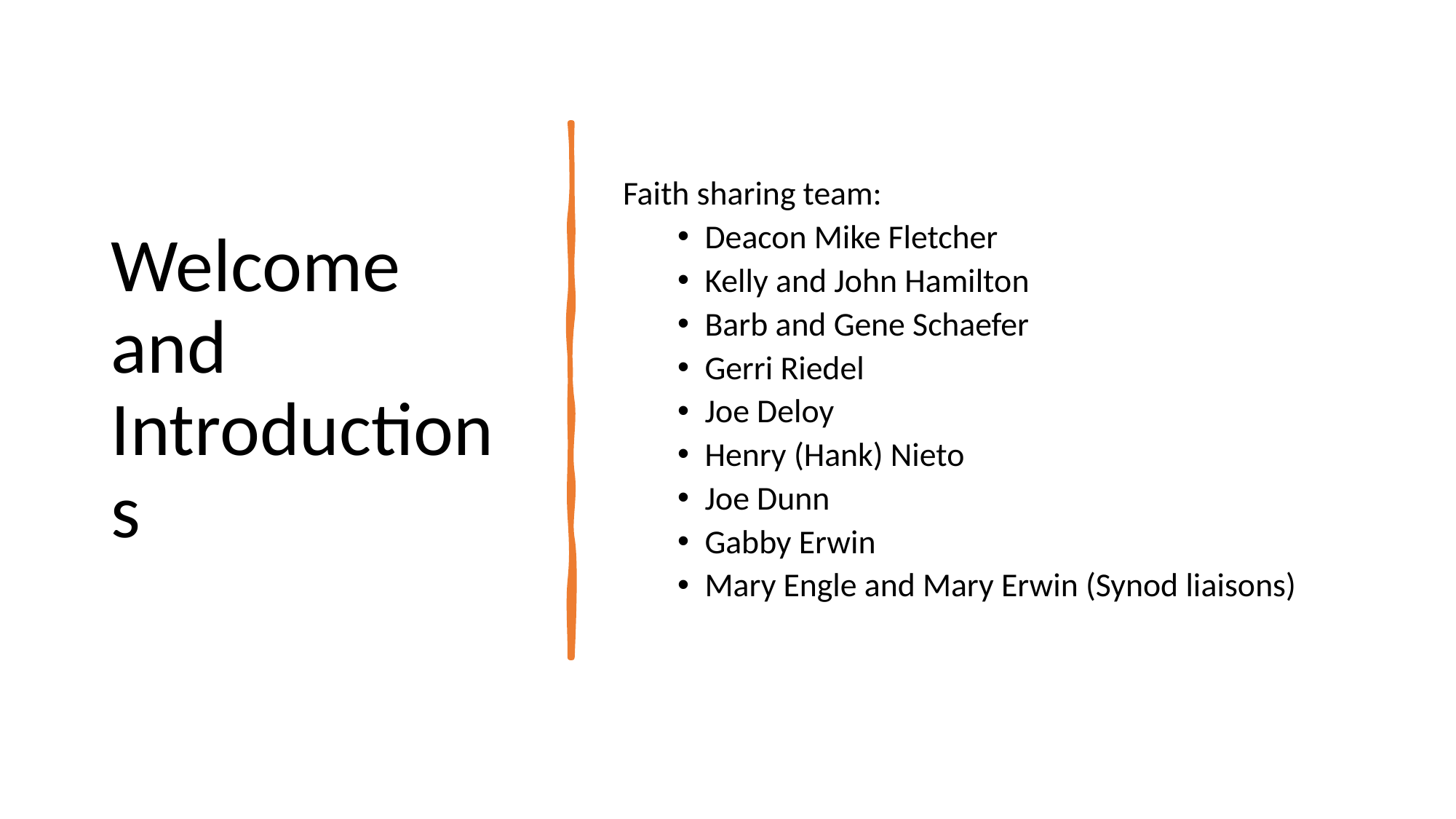

# Welcome and Introductions
Faith sharing team:
Deacon Mike Fletcher
Kelly and John Hamilton
Barb and Gene Schaefer
Gerri Riedel
Joe Deloy
Henry (Hank) Nieto
Joe Dunn
Gabby Erwin
Mary Engle and Mary Erwin (Synod liaisons)